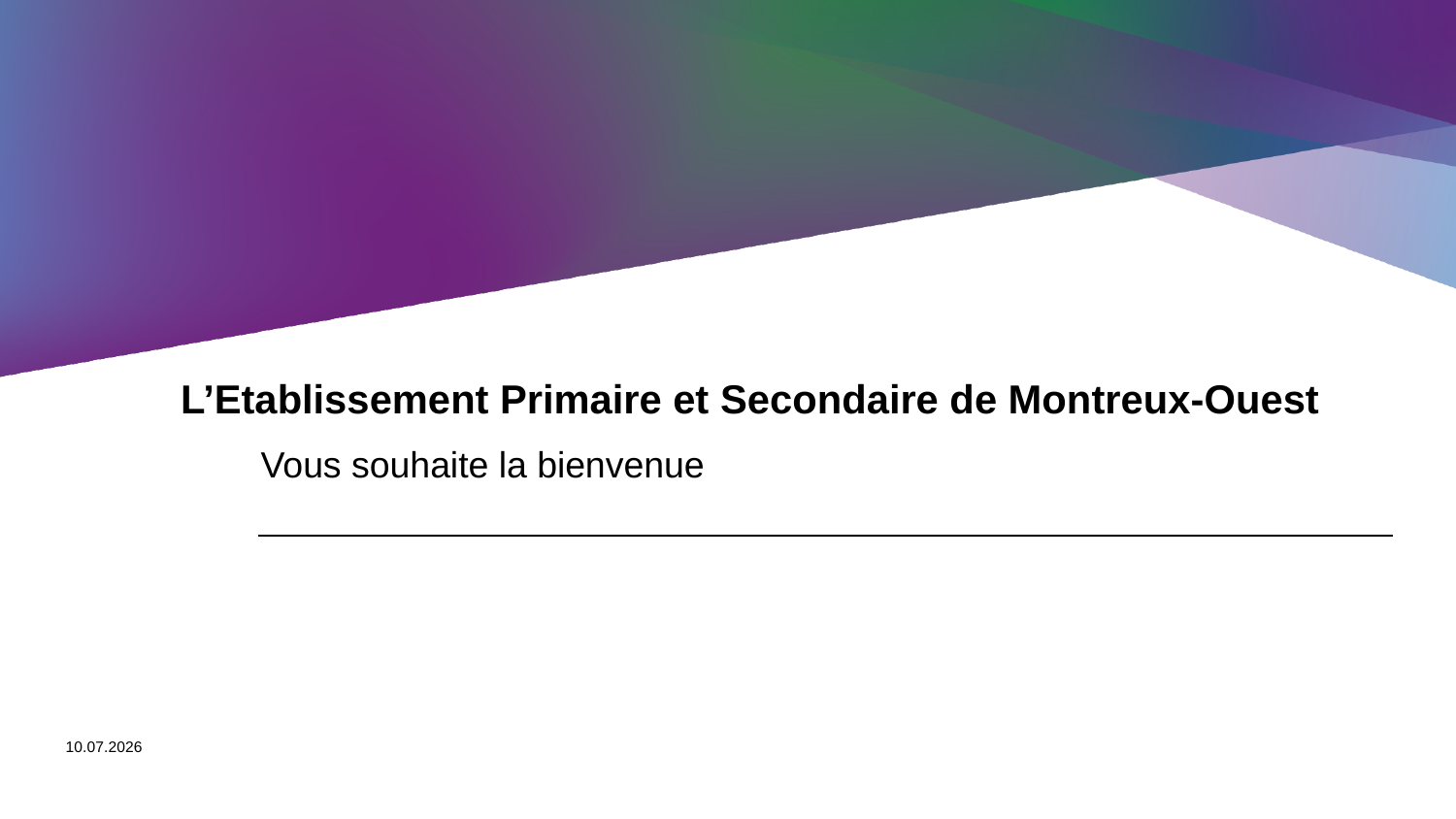

# L’Etablissement Primaire et Secondaire de Montreux-Ouest
Vous souhaite la bienvenue